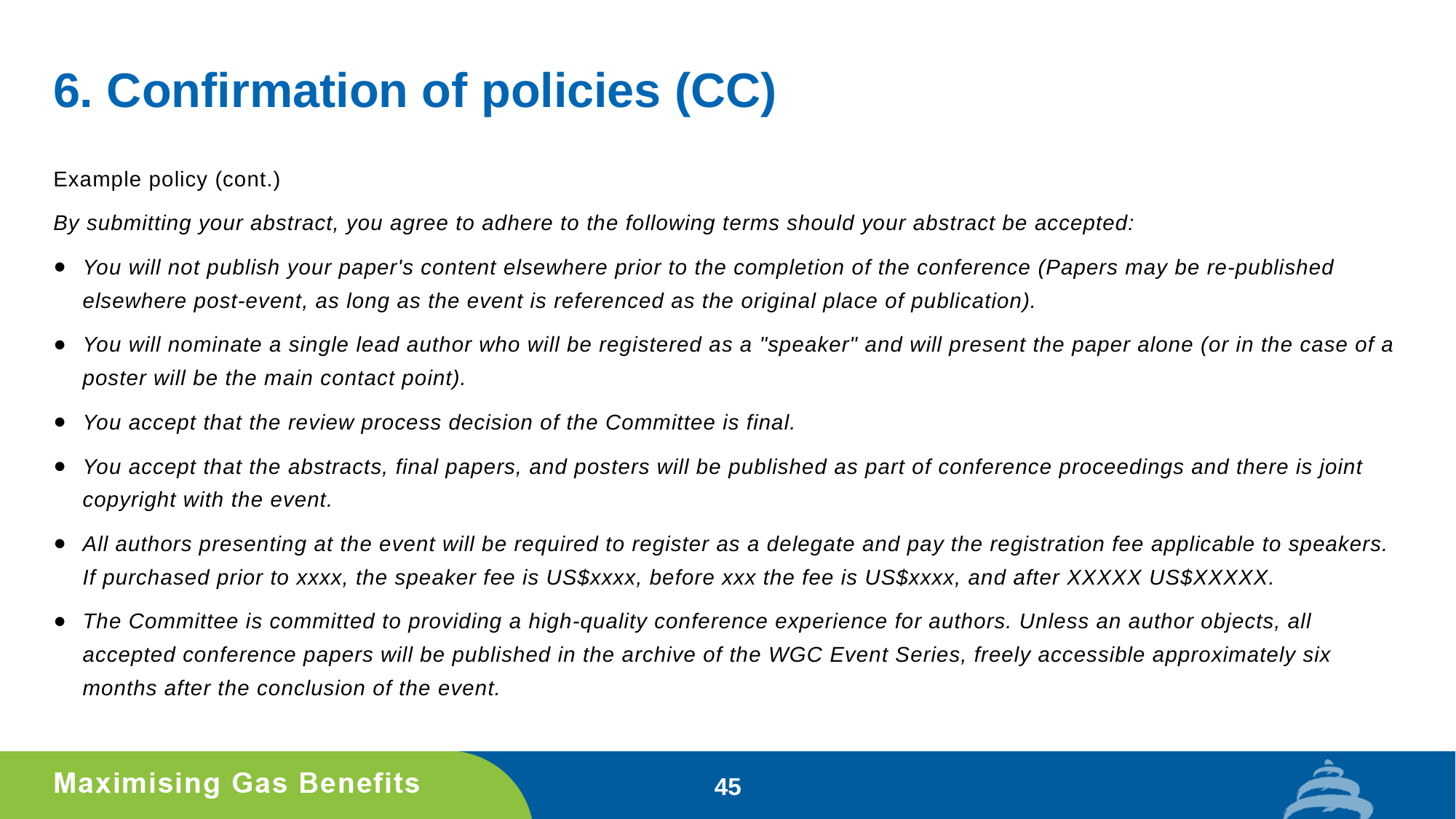

# 6. Confirmation of policies (CC)
Example policy (cont.)
By submitting your abstract, you agree to adhere to the following terms should your abstract be accepted:
You will not publish your paper's content elsewhere prior to the completion of the conference (Papers may be re-published elsewhere post-event, as long as the event is referenced as the original place of publication).
You will nominate a single lead author who will be registered as a "speaker" and will present the paper alone (or in the case of a poster will be the main contact point).
You accept that the review process decision of the Committee is final.
You accept that the abstracts, final papers, and posters will be published as part of conference proceedings and there is joint copyright with the event.
All authors presenting at the event will be required to register as a delegate and pay the registration fee applicable to speakers. If purchased prior to xxxx, the speaker fee is US$xxxx, before xxx the fee is US$xxxx, and after XXXXX US$XXXXX.
The Committee is committed to providing a high-quality conference experience for authors. Unless an author objects, all accepted conference papers will be published in the archive of the WGC Event Series, freely accessible approximately six months after the conclusion of the event.

45